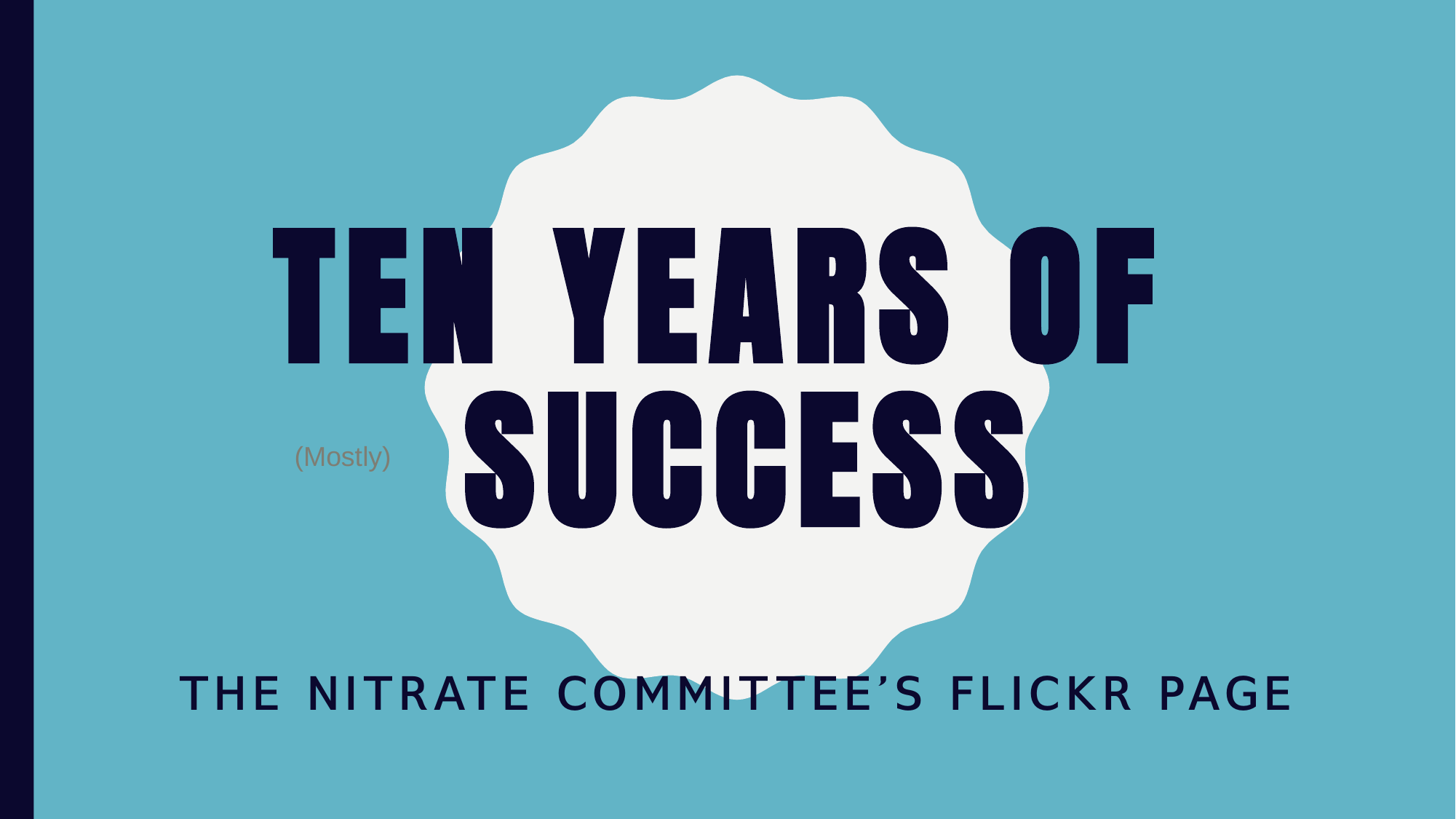

# Ten Years of Success
  (Mostly)
The Nitrate Committee’s Flickr Page